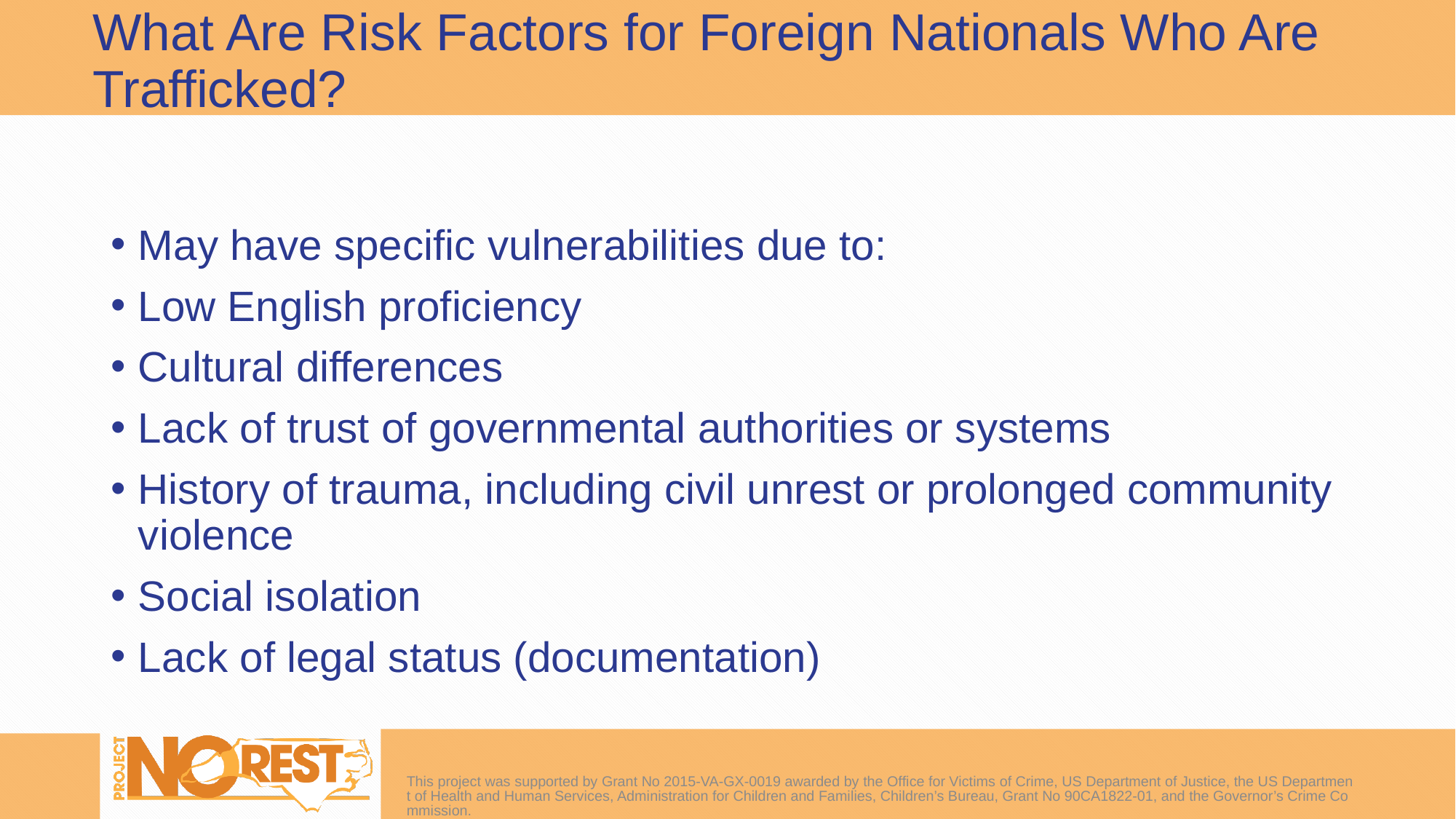

# What Are Risk Factors for Foreign Nationals Who Are Trafficked?
May have specific vulnerabilities due to:
Low English proficiency
Cultural differences
Lack of trust of governmental authorities or systems
History of trauma, including civil unrest or prolonged community violence
Social isolation
Lack of legal status (documentation)

This project was supported by Grant No 2015-VA-GX-0019 awarded by the Office for Victims of Crime, US Department of Justice, the US Department of Health and Human Services, Administration for Children and Families, Children’s Bureau, Grant No 90CA1822-01, and the Governor’s Crime Commission.
25